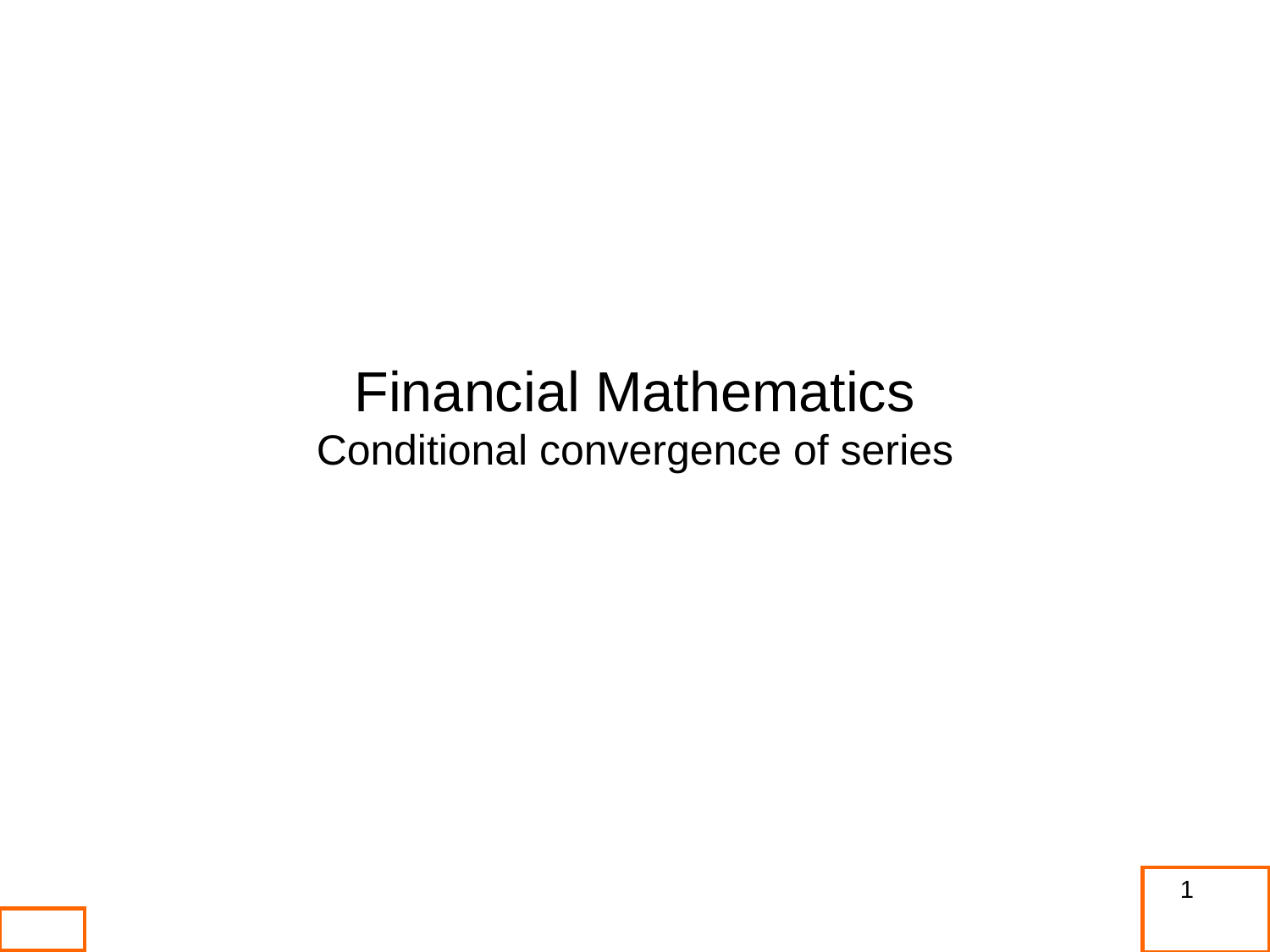

Financial Mathematics
Conditional convergence of series
1